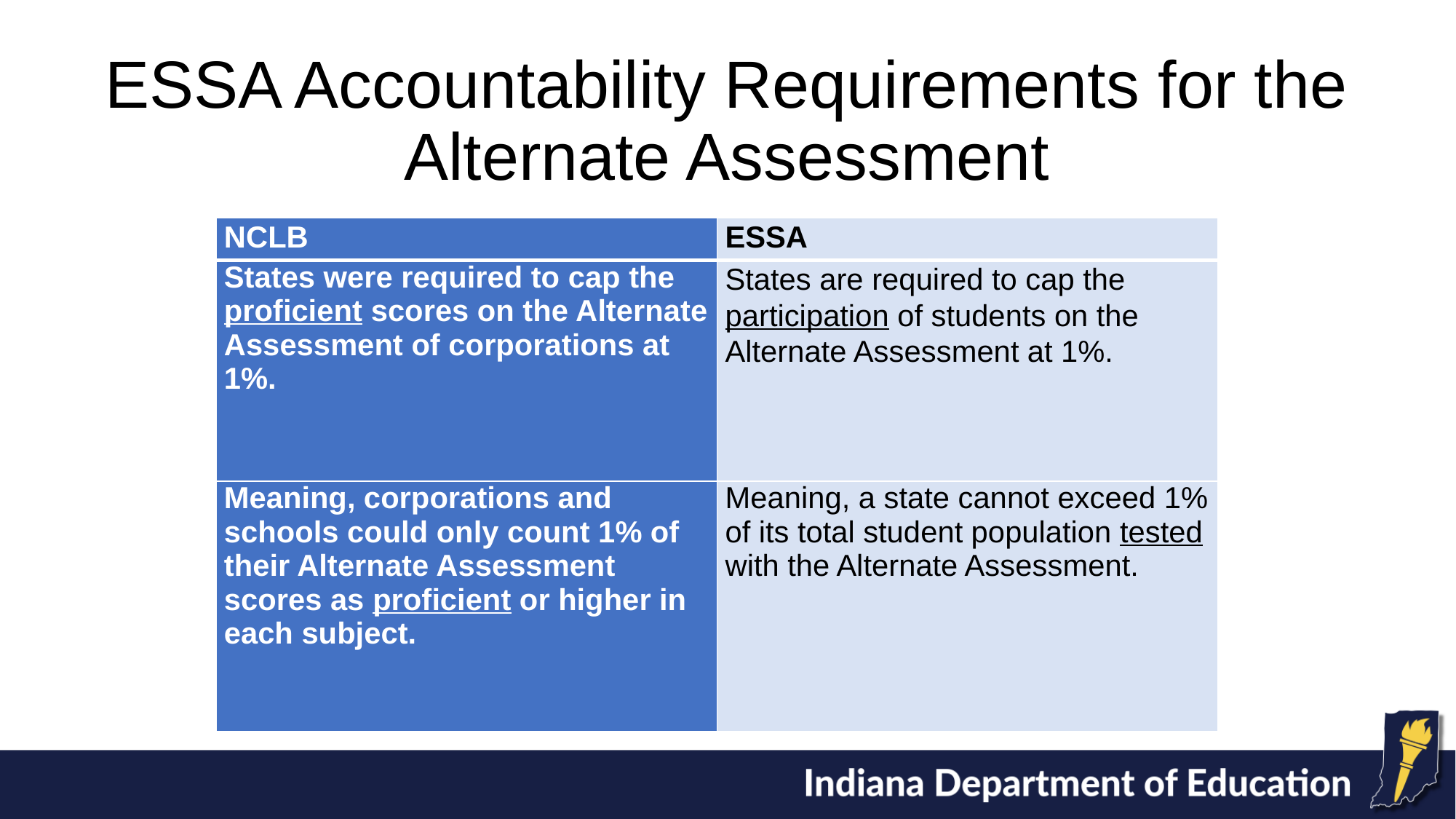

# ESSA Accountability Requirements for the Alternate Assessment
| NCLB | ESSA |
| --- | --- |
| States were required to cap the proficient scores on the Alternate Assessment of corporations at 1%. | States are required to cap the participation of students on the Alternate Assessment at 1%. |
| Meaning, corporations and schools could only count 1% of their Alternate Assessment scores as proficient or higher in each subject. | Meaning, a state cannot exceed 1% of its total student population tested with the Alternate Assessment. |